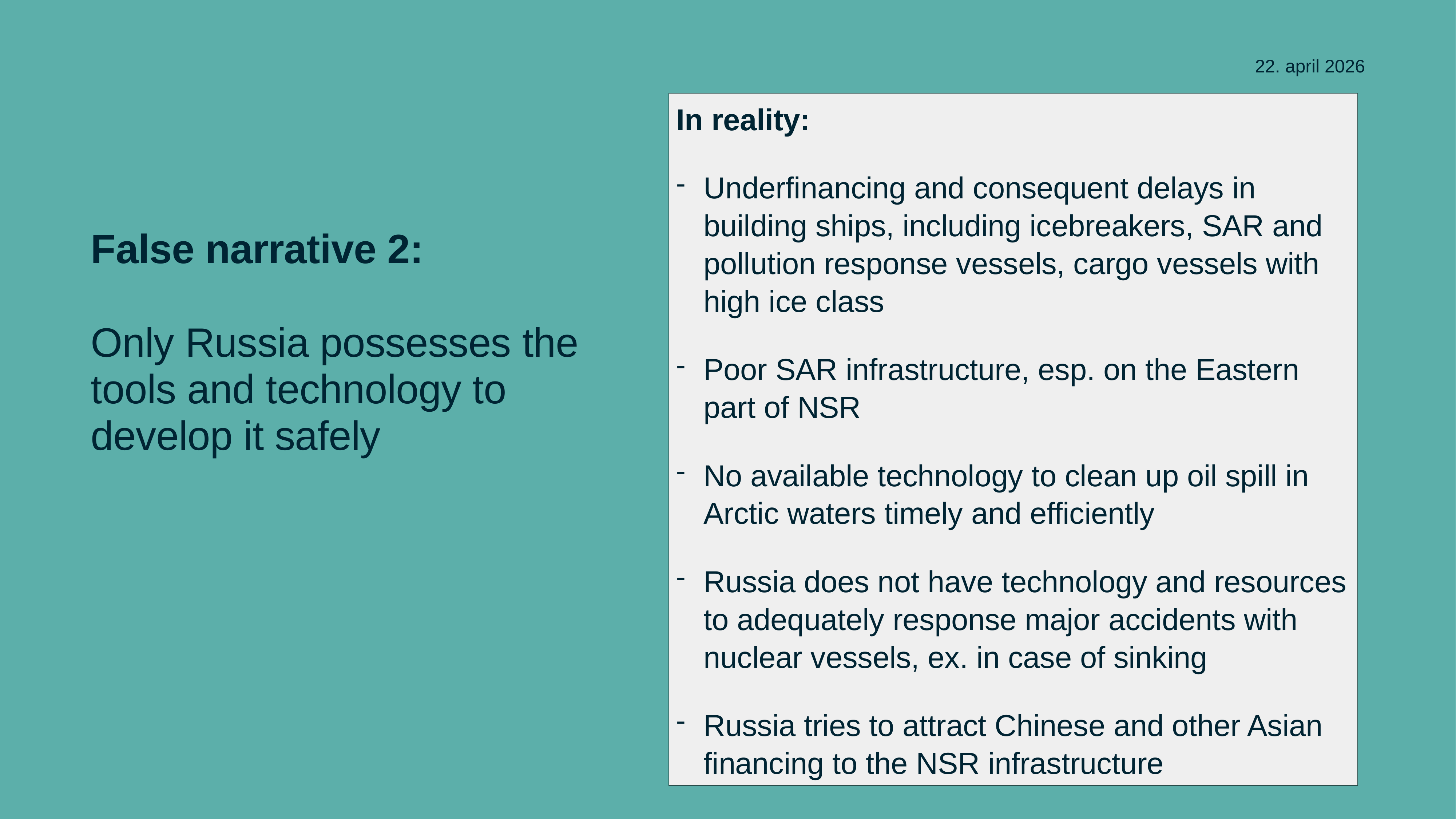

22. april 2026

In reality:
Underfinancing and consequent delays in building ships, including icebreakers, SAR and pollution response vessels, cargo vessels with high ice class
Poor SAR infrastructure, esp. on the Eastern part of NSR
No available technology to clean up oil spill in Arctic waters timely and efficiently
Russia does not have technology and resources to adequately response major accidents with nuclear vessels, ex. in case of sinking
Russia tries to attract Chinese and other Asian financing to the NSR infrastructure

# False narrative 2: Only Russia possesses the tools and technology to develop it safely